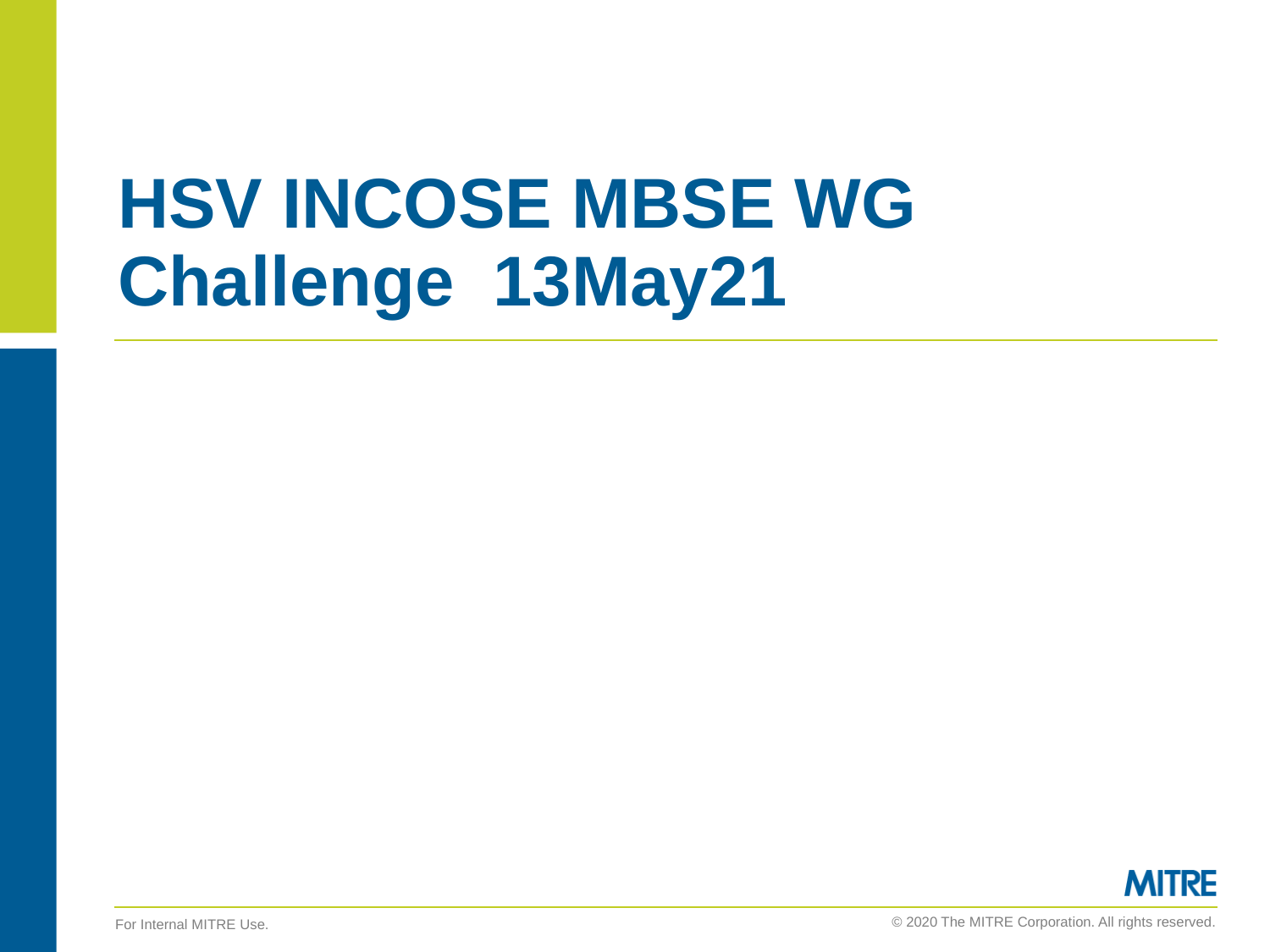

# HSV INCOSE MBSE WG Challenge  13May21